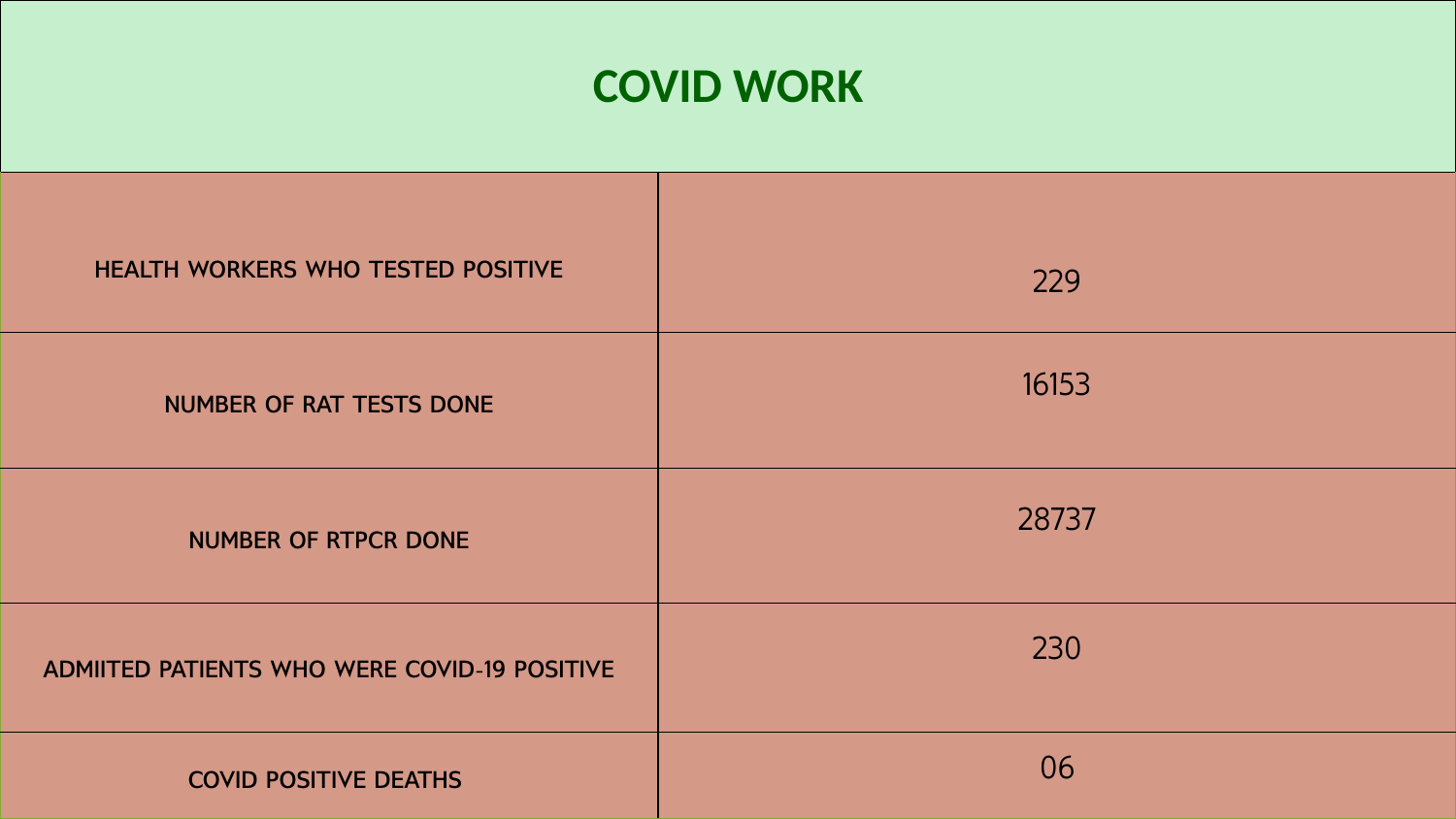

| COVID WORK |  |
| --- | --- |
| HEALTH WORKERS WHO TESTED POSITIVE | 229 |
| NUMBER OF RAT TESTS DONE | 16153 |
| NUMBER OF RTPCR DONE | 28737 |
| ADMIITED PATIENTS WHO WERE COVID-19 POSITIVE | 230 |
| COVID POSITIVE DEATHS | 06 |